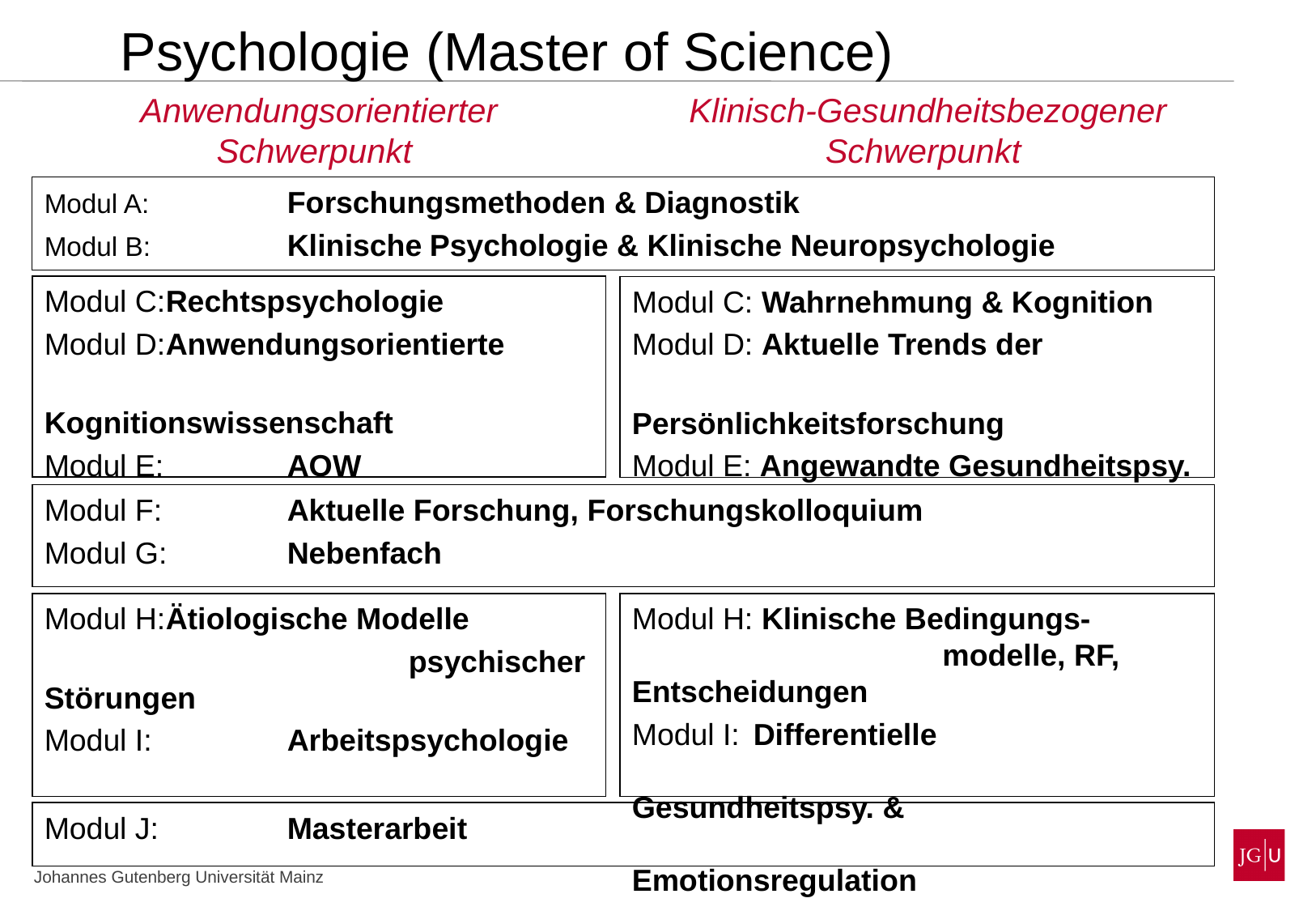

Psychologie (Master of Science)
Anwendungsorientierter Schwerpunkt
Klinisch-Gesundheitsbezogener Schwerpunkt
Modul A:		Forschungsmethoden & Diagnostik
Modul B:		Klinische Psychologie & Klinische Neuropsychologie

Modul C:	Rechtspsychologie
Modul D:	Anwendungsorientierte
			Kognitionswissenschaft
Modul E:		AOW

Modul C: Wahrnehmung & Kognition
Modul D: Aktuelle Trends der
		 Persönlichkeitsforschung
Modul E: Angewandte Gesundheitspsy.
Modul F:		Aktuelle Forschung, Forschungskolloquium
Modul G:	Nebenfach

Modul H:	Ätiologische Modelle
			psychischer Störungen
Modul I:		Arbeitspsychologie
Modul H: Klinische Bedingungs-			        modelle, RF, Entscheidungen
Modul I:	Differentielle 						Gesundheitspsy. & 					Emotionsregulation
Modul J:		Masterarbeit